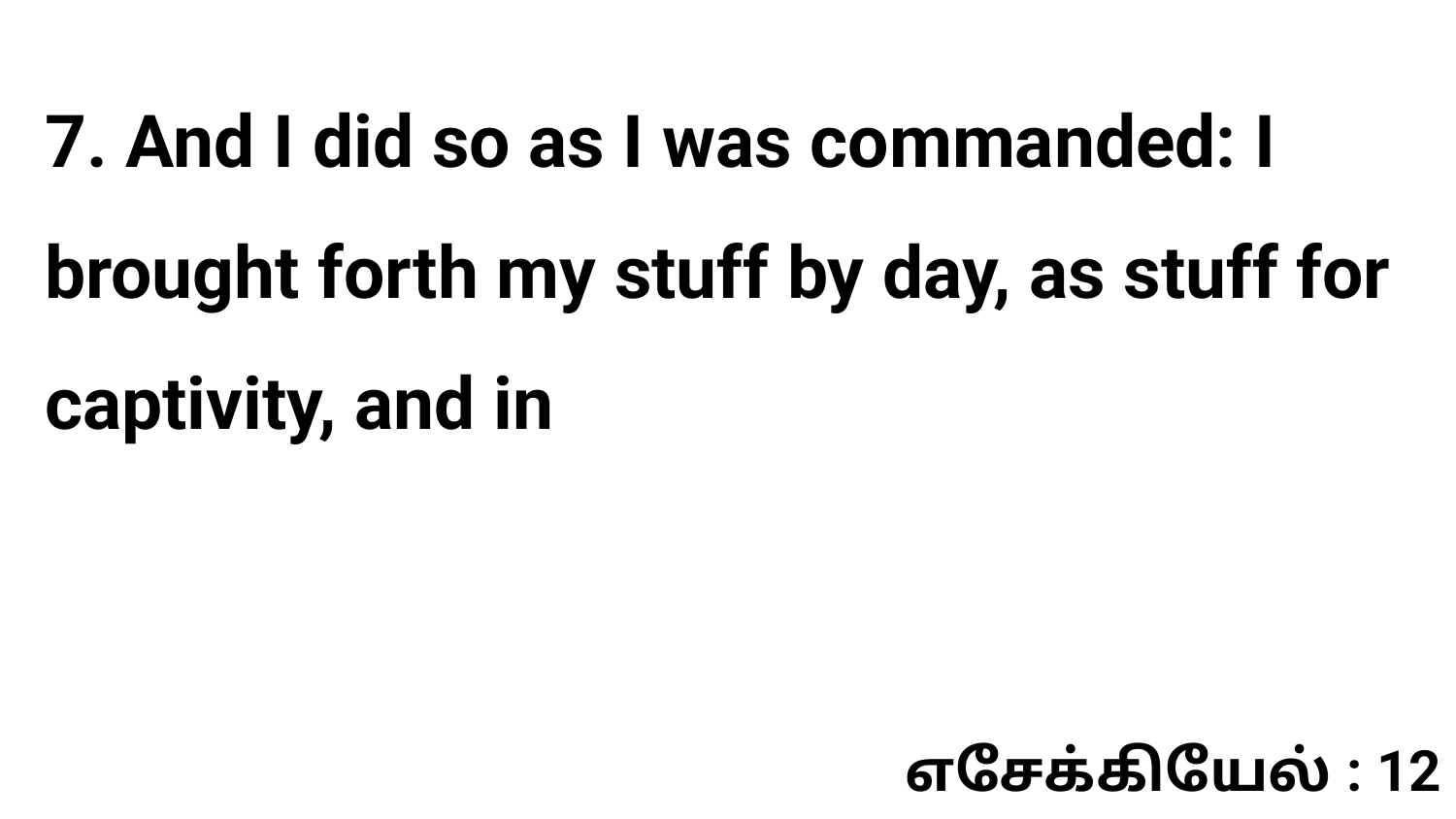

7. And I did so as I was commanded: I brought forth my stuff by day, as stuff for captivity, and in
எசேக்கியேல் : 12